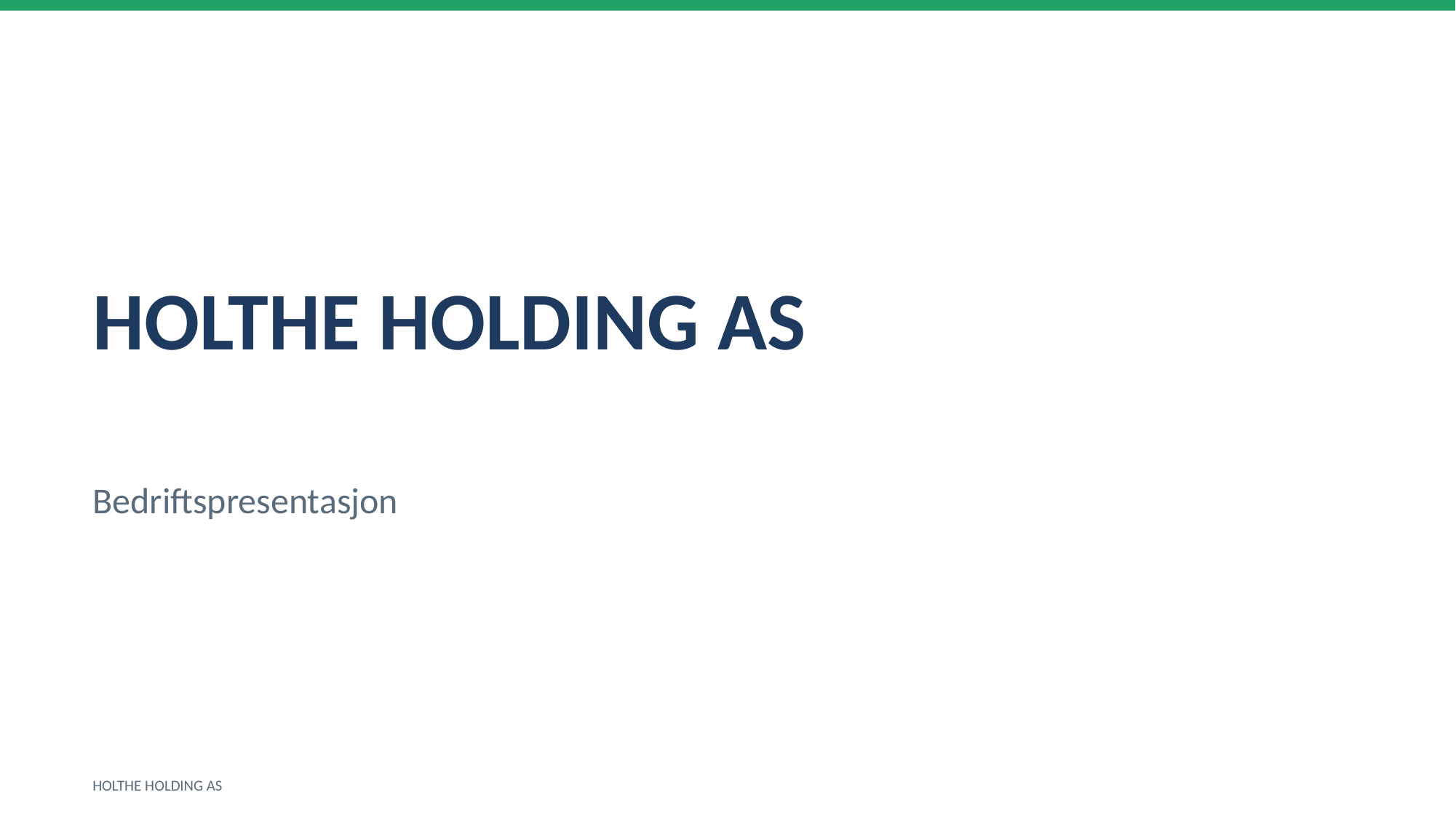

HOLTHE HOLDING AS
Bedriftspresentasjon
HOLTHE HOLDING AS